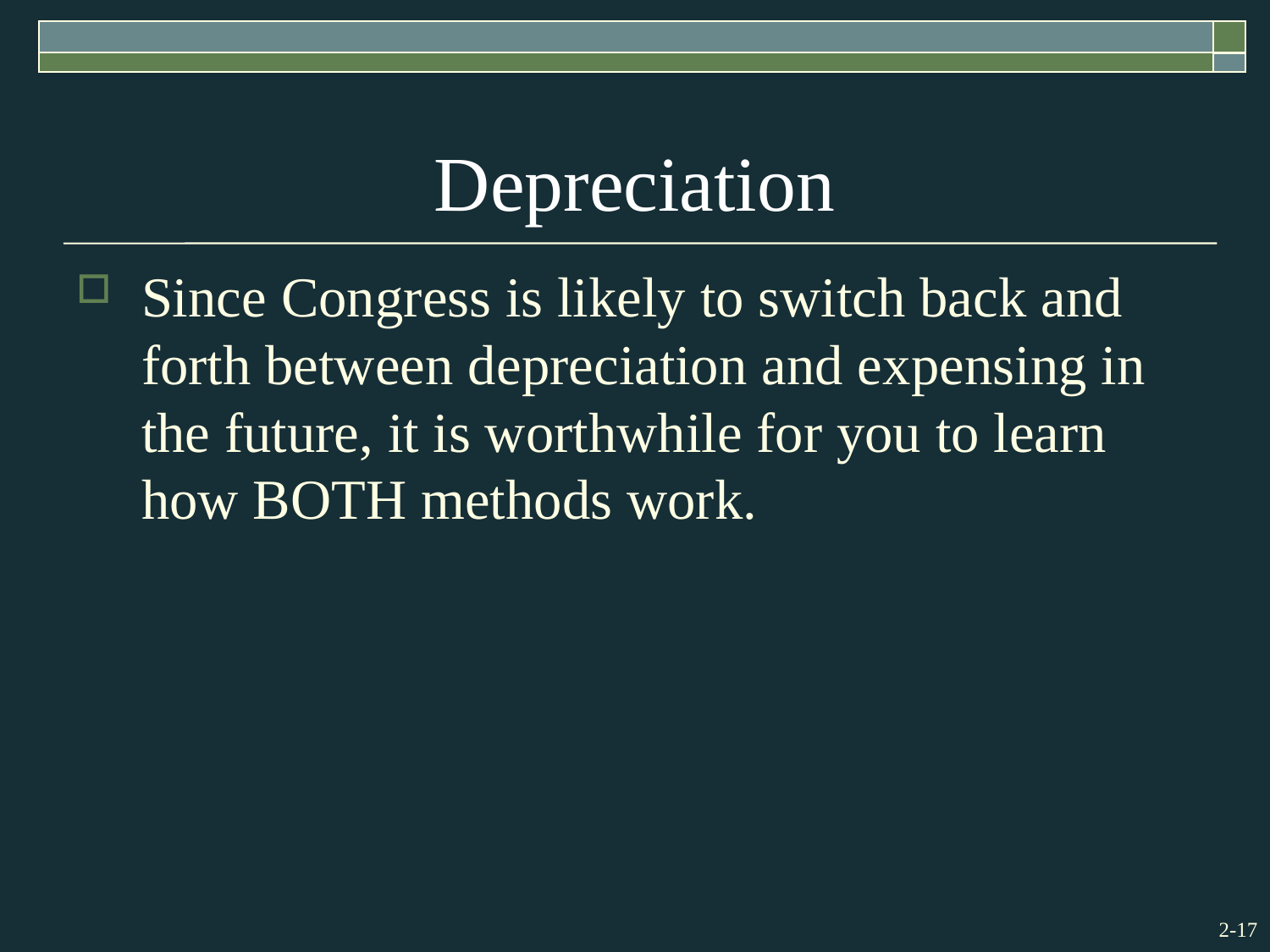

# Depreciation
Since Congress is likely to switch back and forth between depreciation and expensing in the future, it is worthwhile for you to learn how BOTH methods work.